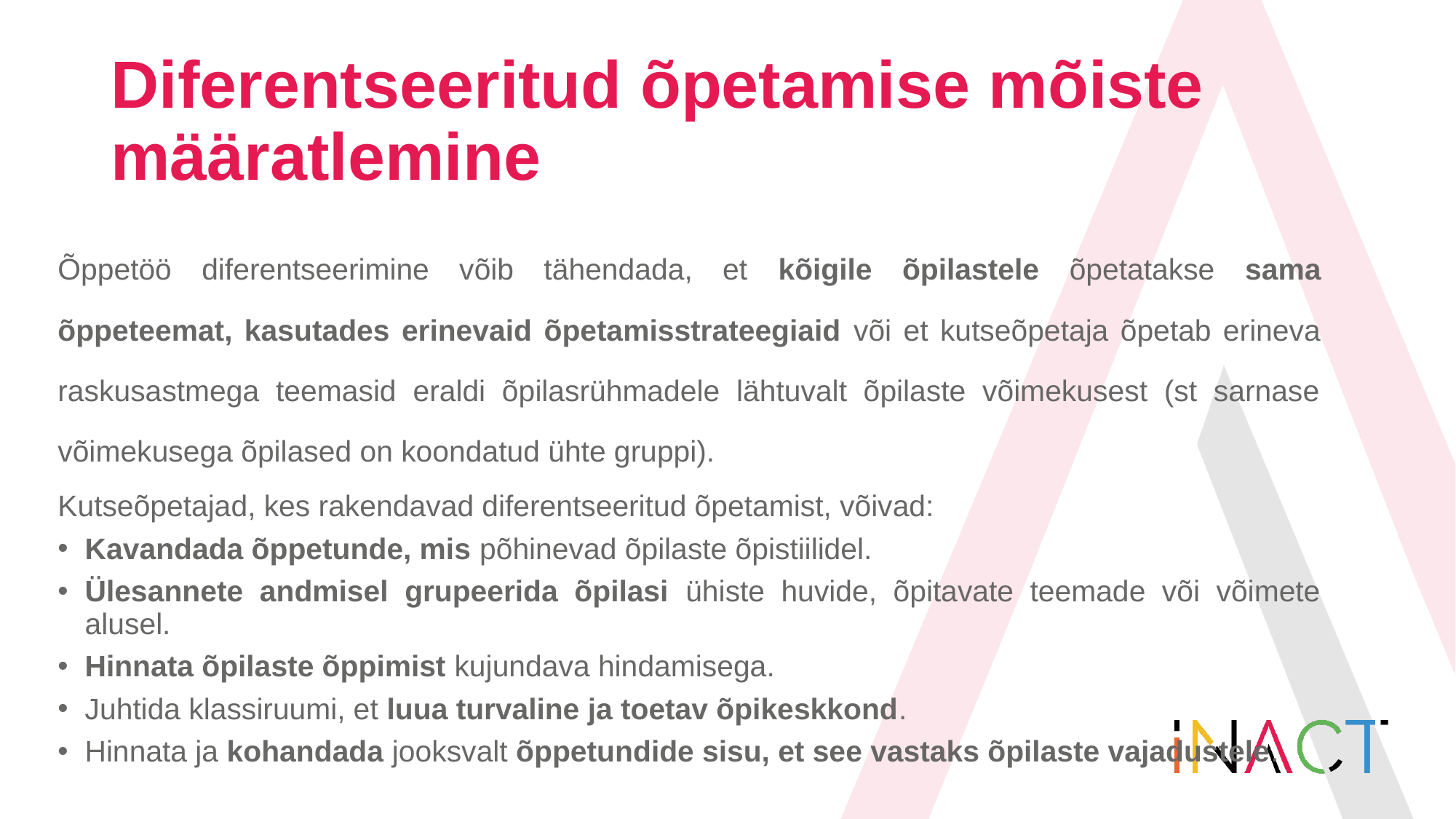

# Diferentseeritud õpetamise mõiste määratlemine
Õppetöö diferentseerimine võib tähendada, et kõigile õpilastele õpetatakse sama õppeteemat, kasutades erinevaid õpetamisstrateegiaid või et kutseõpetaja õpetab erineva raskusastmega teemasid eraldi õpilasrühmadele lähtuvalt õpilaste võimekusest (st sarnase võimekusega õpilased on koondatud ühte gruppi).
Kutseõpetajad, kes rakendavad diferentseeritud õpetamist, võivad:
Kavandada õppetunde, mis põhinevad õpilaste õpistiilidel.
Ülesannete andmisel grupeerida õpilasi ühiste huvide, õpitavate teemade või võimete alusel.
Hinnata õpilaste õppimist kujundava hindamisega.
Juhtida klassiruumi, et luua turvaline ja toetav õpikeskkond.
Hinnata ja kohandada jooksvalt õppetundide sisu, et see vastaks õpilaste vajadustele.